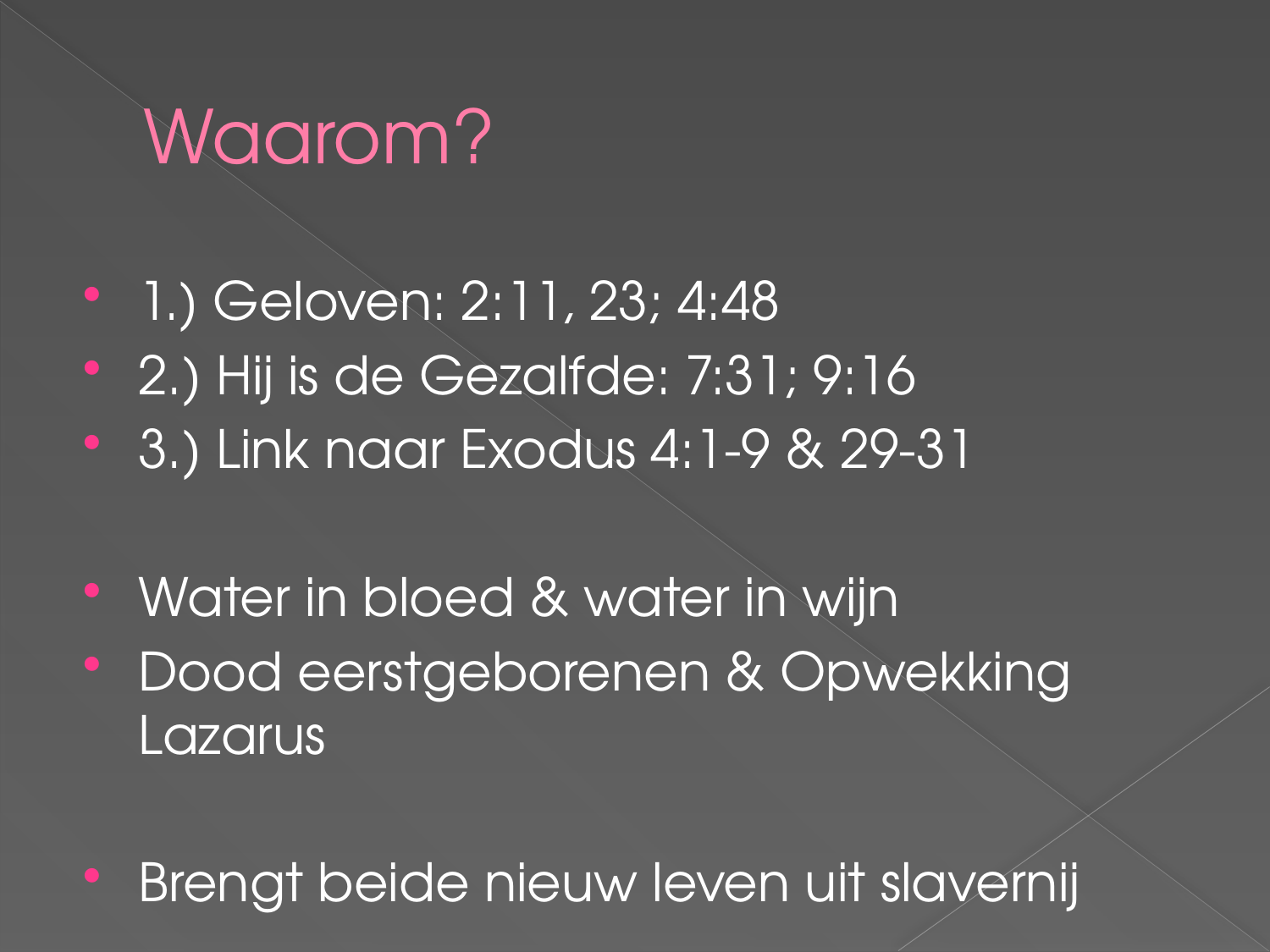

# Waarom?
1.) Geloven: 2:11, 23; 4:48
2.) Hij is de Gezalfde: 7:31; 9:16
3.) Link naar Exodus 4:1-9 & 29-31

Water in bloed & water in wijn
Dood eerstgeborenen & Opwekking Lazarus

Brengt beide nieuw leven uit slavernij